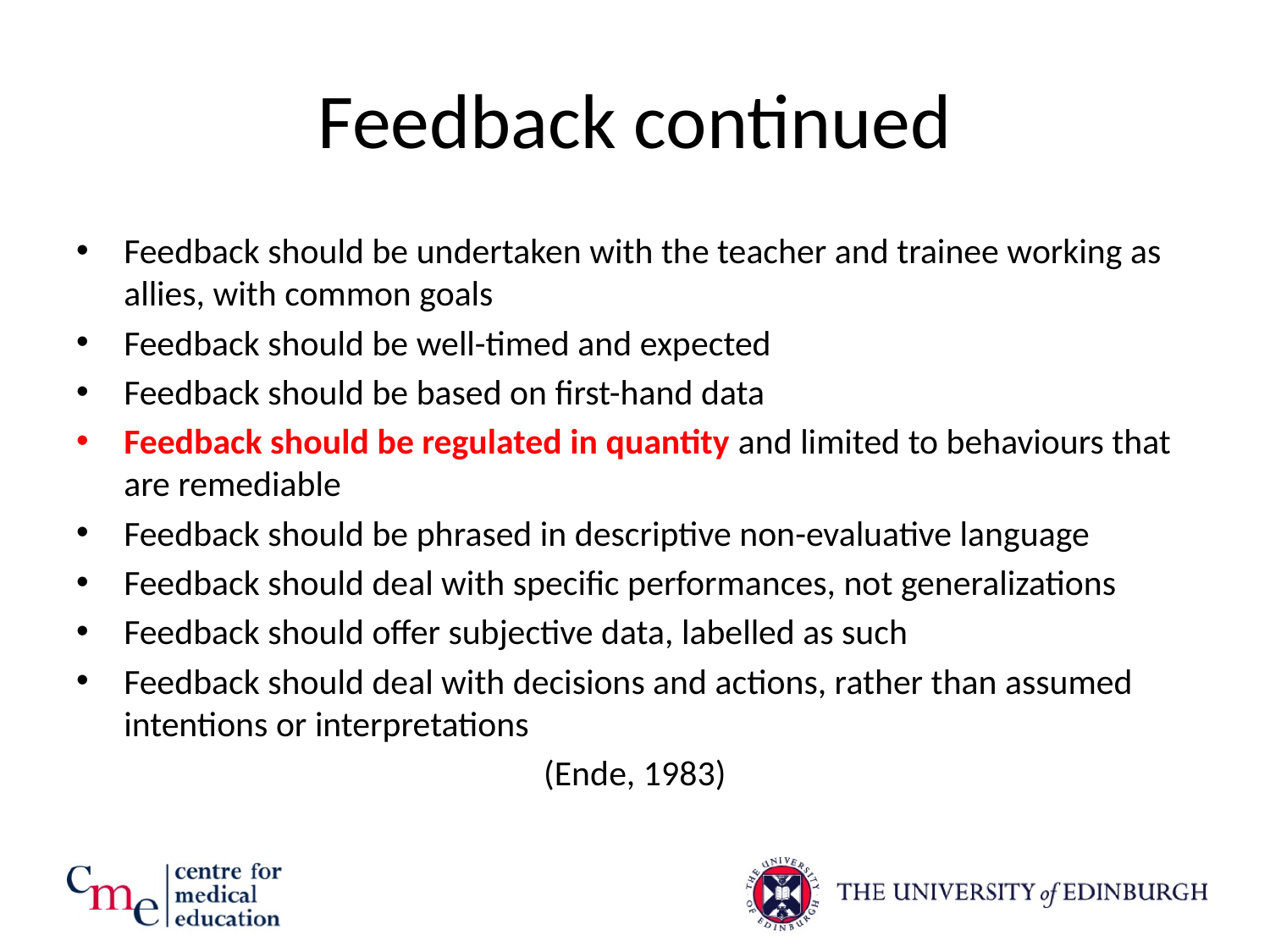

# Feedback continued
Feedback should be undertaken with the teacher and trainee working as allies, with common goals
Feedback should be well-timed and expected
Feedback should be based on first-hand data
Feedback should be regulated in quantity and limited to behaviours that are remediable
Feedback should be phrased in descriptive non-evaluative language
Feedback should deal with specific performances, not generalizations
Feedback should offer subjective data, labelled as such
Feedback should deal with decisions and actions, rather than assumed intentions or interpretations
(Ende, 1983)